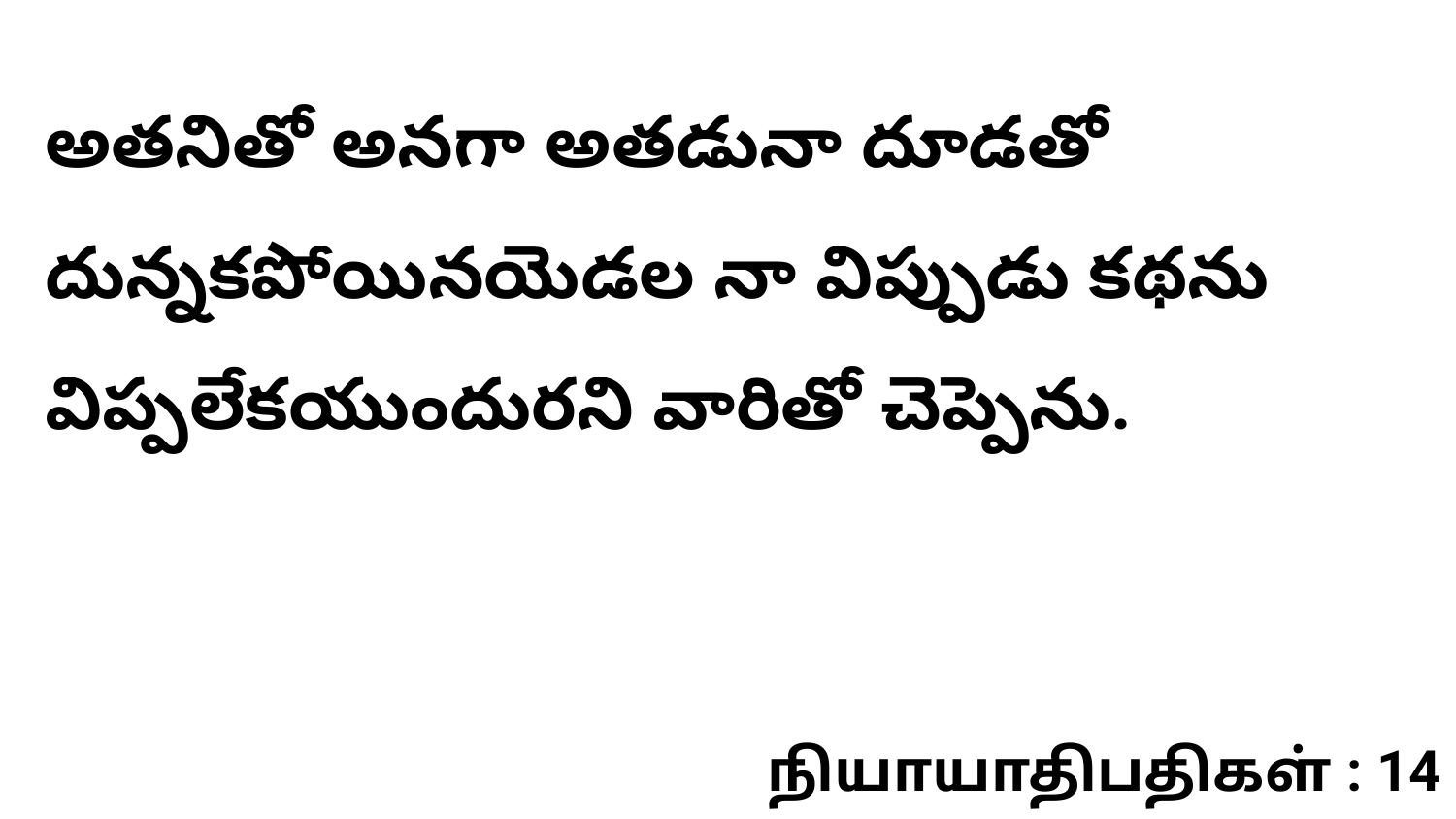

అతనితో అనగా అతడునా దూడతో దున్నకపోయినయెడల నా విప్పుడు కథను విప్పలేకయుందురని వారితో చెప్పెను.
நியாயாதிபதிகள் : 14